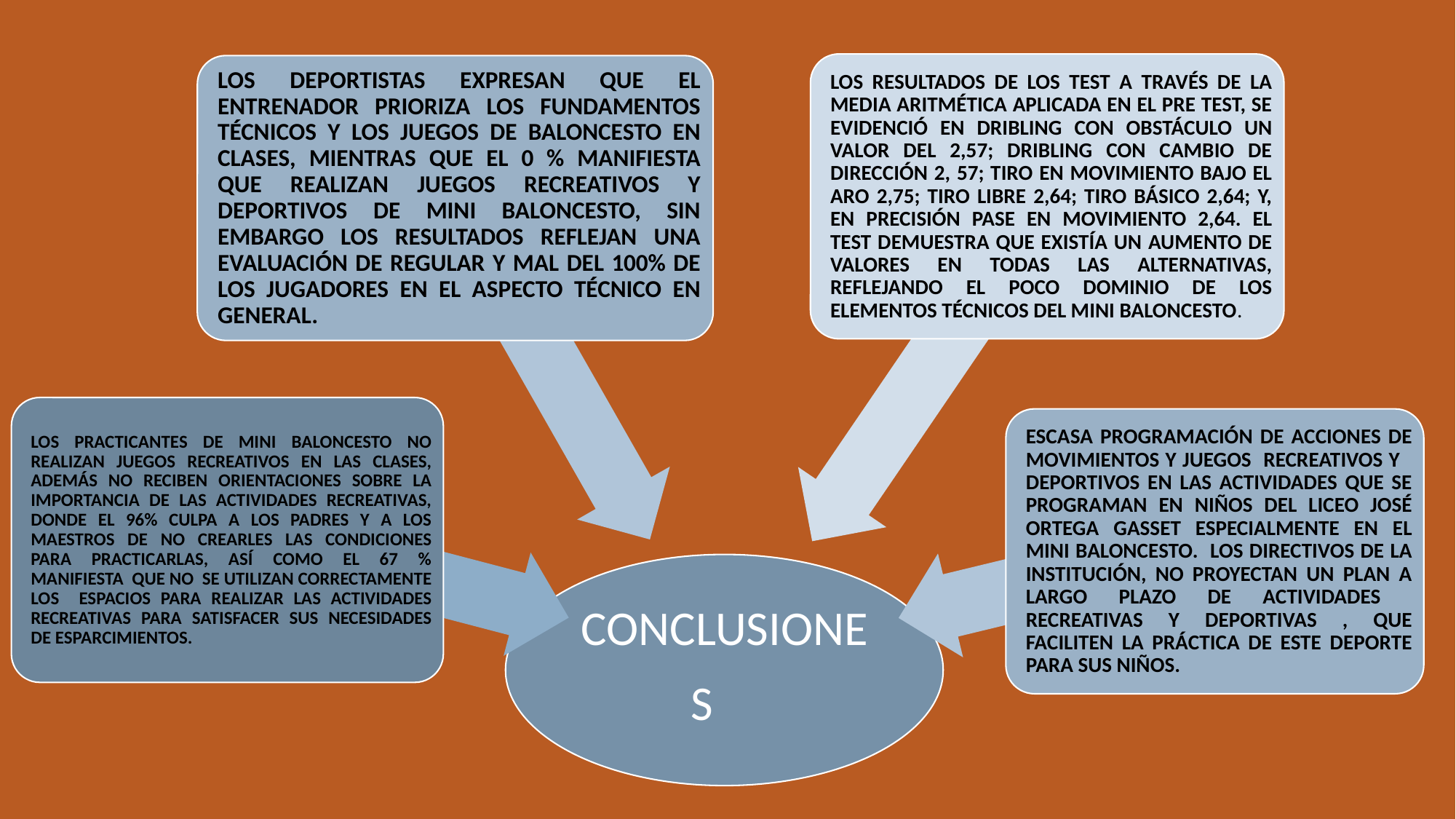

CONCLUSIONES
LOS PRACTICANTES DE MINI BALONCESTO NO REALIZAN JUEGOS RECREATIVOS EN LAS CLASES, ADEMÁS NO RECIBEN ORIENTACIONES SOBRE LA IMPORTANCIA DE LAS ACTIVIDADES RECREATIVAS, DONDE EL 96% CULPA A LOS PADRES Y A LOS MAESTROS DE NO CREARLES LAS CONDICIONES PARA PRACTICARLAS, ASÍ COMO EL 67 % MANIFIESTA  QUE NO  SE UTILIZAN CORRECTAMENTE LOS  ESPACIOS PARA REALIZAR LAS ACTIVIDADES RECREATIVAS PARA SATISFACER SUS NECESIDADES DE ESPARCIMIENTOS.
LOS DEPORTISTAS EXPRESAN QUE EL ENTRENADOR PRIORIZA LOS FUNDAMENTOS TÉCNICOS Y LOS JUEGOS DE BALONCESTO EN CLASES, MIENTRAS QUE EL 0 % MANIFIESTA QUE REALIZAN JUEGOS RECREATIVOS Y DEPORTIVOS DE MINI BALONCESTO, SIN EMBARGO LOS RESULTADOS REFLEJAN UNA EVALUACIÓN DE REGULAR Y MAL DEL 100% DE LOS JUGADORES EN EL ASPECTO TÉCNICO EN GENERAL.
LOS RESULTADOS DE LOS TEST A TRAVÉS DE LA MEDIA ARITMÉTICA APLICADA EN EL PRE TEST, SE EVIDENCIÓ EN DRIBLING CON OBSTÁCULO UN VALOR DEL 2,57; DRIBLING CON CAMBIO DE DIRECCIÓN 2, 57; TIRO EN MOVIMIENTO BAJO EL ARO 2,75; TIRO LIBRE 2,64; TIRO BÁSICO 2,64; Y, EN PRECISIÓN PASE EN MOVIMIENTO 2,64. EL TEST DEMUESTRA QUE EXISTÍA UN AUMENTO DE VALORES EN TODAS LAS ALTERNATIVAS, REFLEJANDO EL POCO DOMINIO DE LOS ELEMENTOS TÉCNICOS DEL MINI BALONCESTO.
ESCASA PROGRAMACIÓN DE ACCIONES DE MOVIMIENTOS Y JUEGOS  RECREATIVOS Y   DEPORTIVOS EN LAS ACTIVIDADES QUE SE PROGRAMAN EN NIÑOS DEL LICEO JOSÉ ORTEGA GASSET ESPECIALMENTE EN EL MINI BALONCESTO.  LOS DIRECTIVOS DE LA INSTITUCIÓN, NO PROYECTAN UN PLAN A LARGO PLAZO DE ACTIVIDADES  RECREATIVAS Y DEPORTIVAS , QUE FACILITEN LA PRÁCTICA DE ESTE DEPORTE PARA SUS NIÑOS.